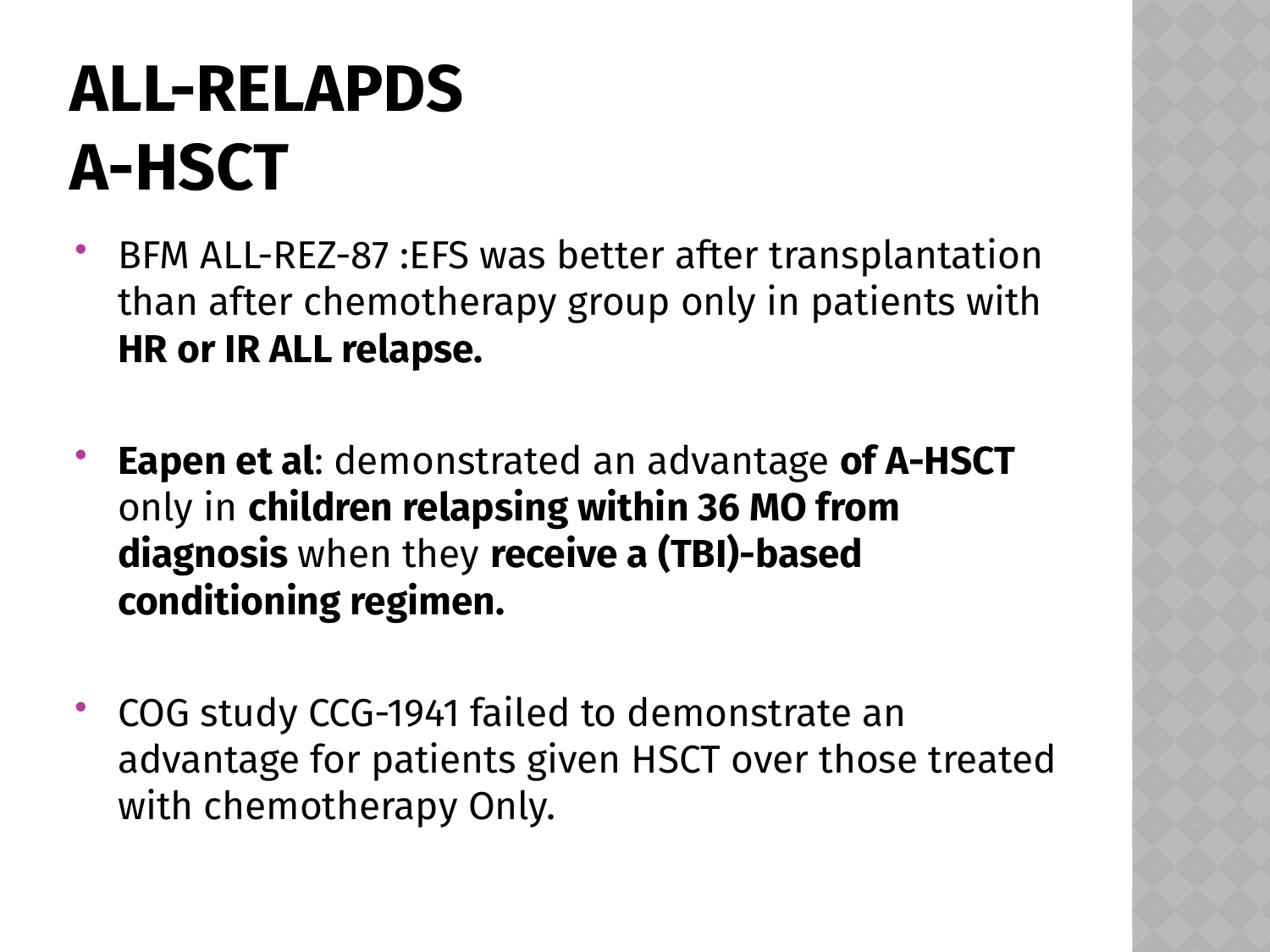

# ALL-Relapds A-HSCT
BFM ALL-REZ-87 :EFS was better after transplantation than after chemotherapy group only in patients with HR or IR ALL relapse.

Eapen et al: demonstrated an advantage of A-HSCT only in children relapsing within 36 MO from diagnosis when they receive a (TBI)-based conditioning regimen.

COG study CCG-1941 failed to demonstrate an advantage for patients given HSCT over those treated with chemotherapy Only.